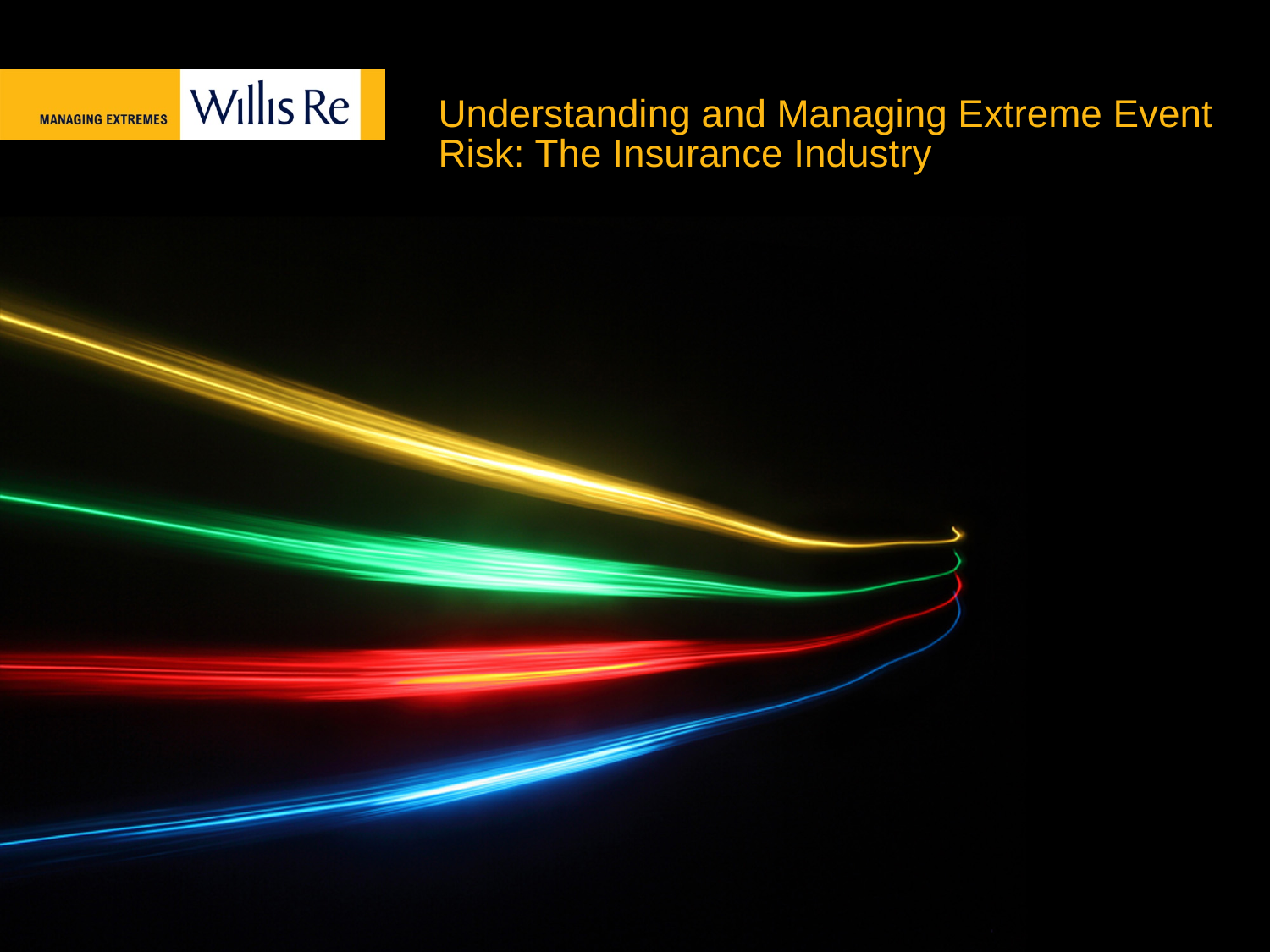

# Understanding and Managing Extreme Event Risk: The Insurance Industry